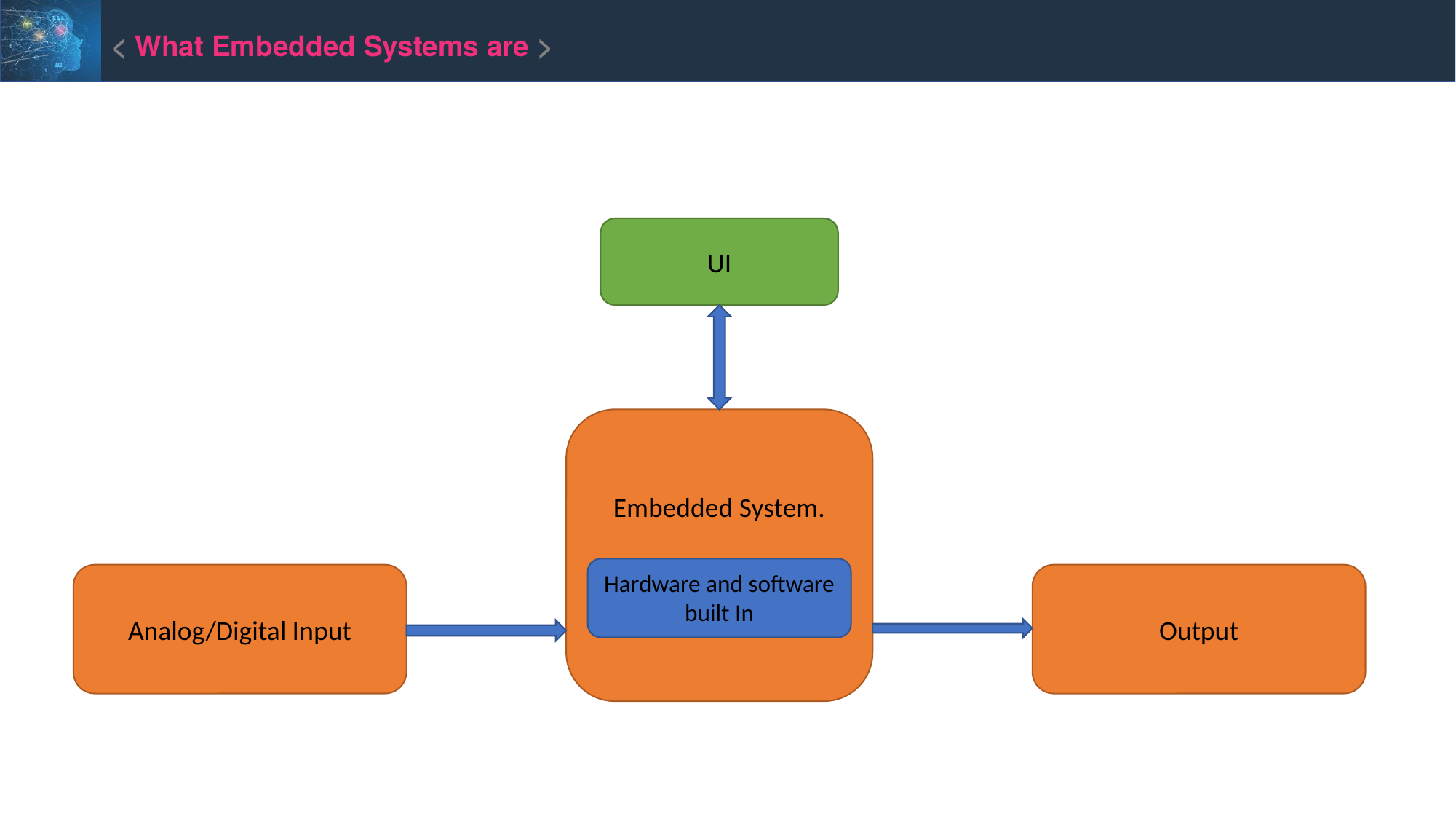

< What Embedded Systems are >
UI

Embedded System.

Hardware and software built In

Analog/Digital Input
Output